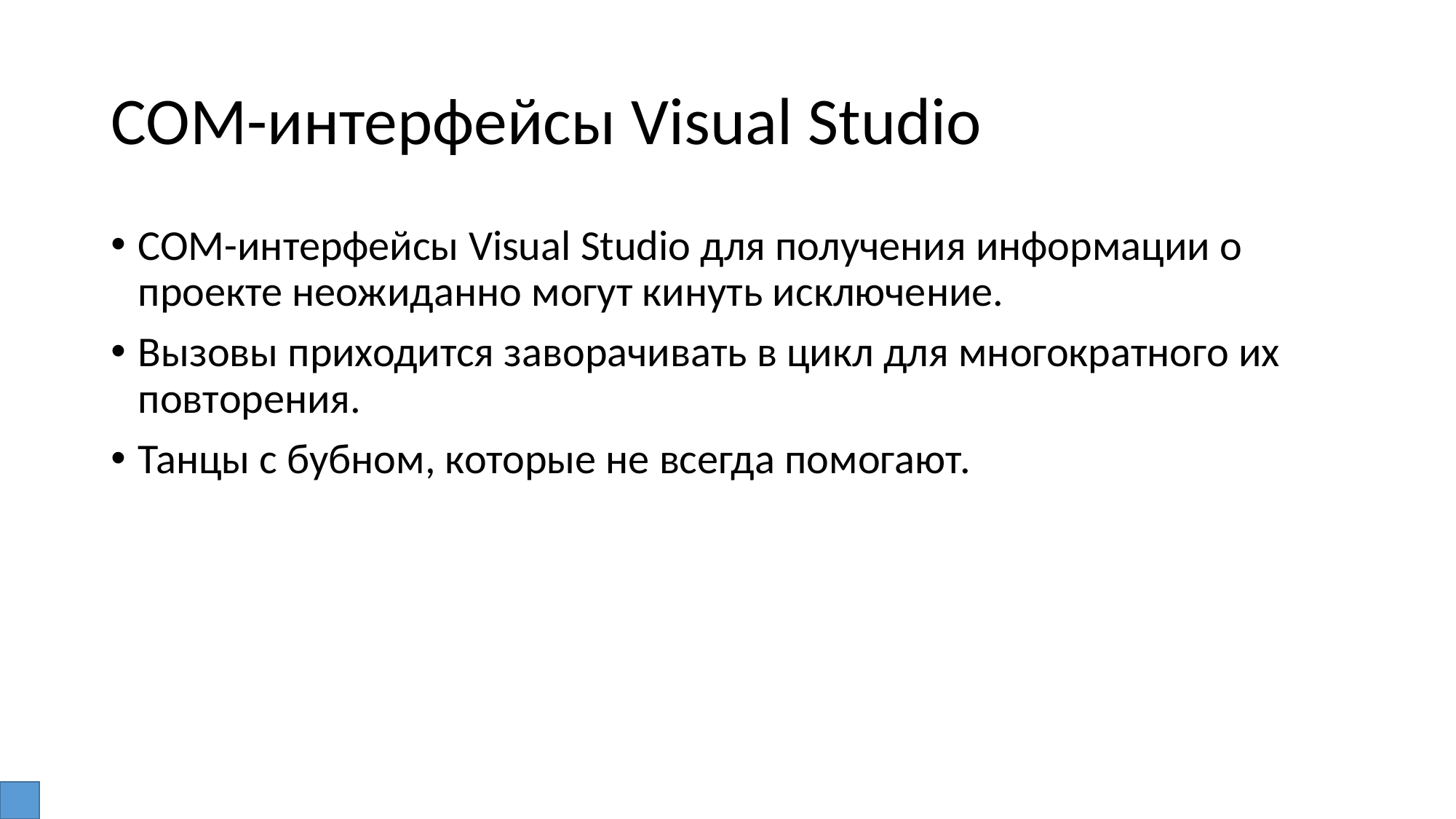

# COM-интерфейсы Visual Studio
COM-интерфейсы Visual Studio для получения информации о проекте неожиданно могут кинуть исключение.
Вызовы приходится заворачивать в цикл для многократного их повторения.
Танцы с бубном, которые не всегда помогают.